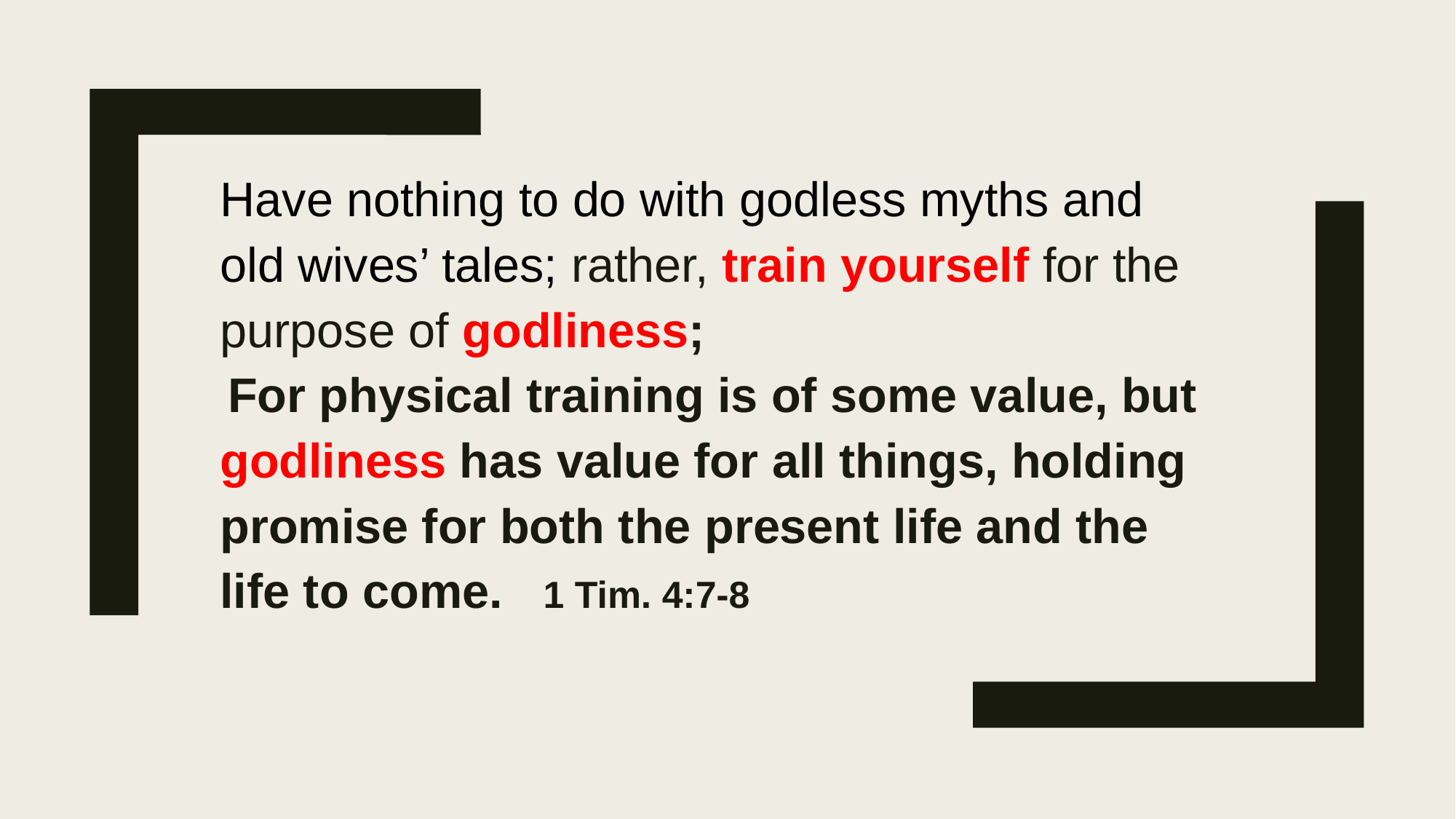

Have nothing to do with godless myths and old wives’ tales; rather, train yourself for the purpose of godliness;
 For physical training is of some value, but godliness has value for all things, holding promise for both the present life and the life to come.   1 Tim. 4:7-8